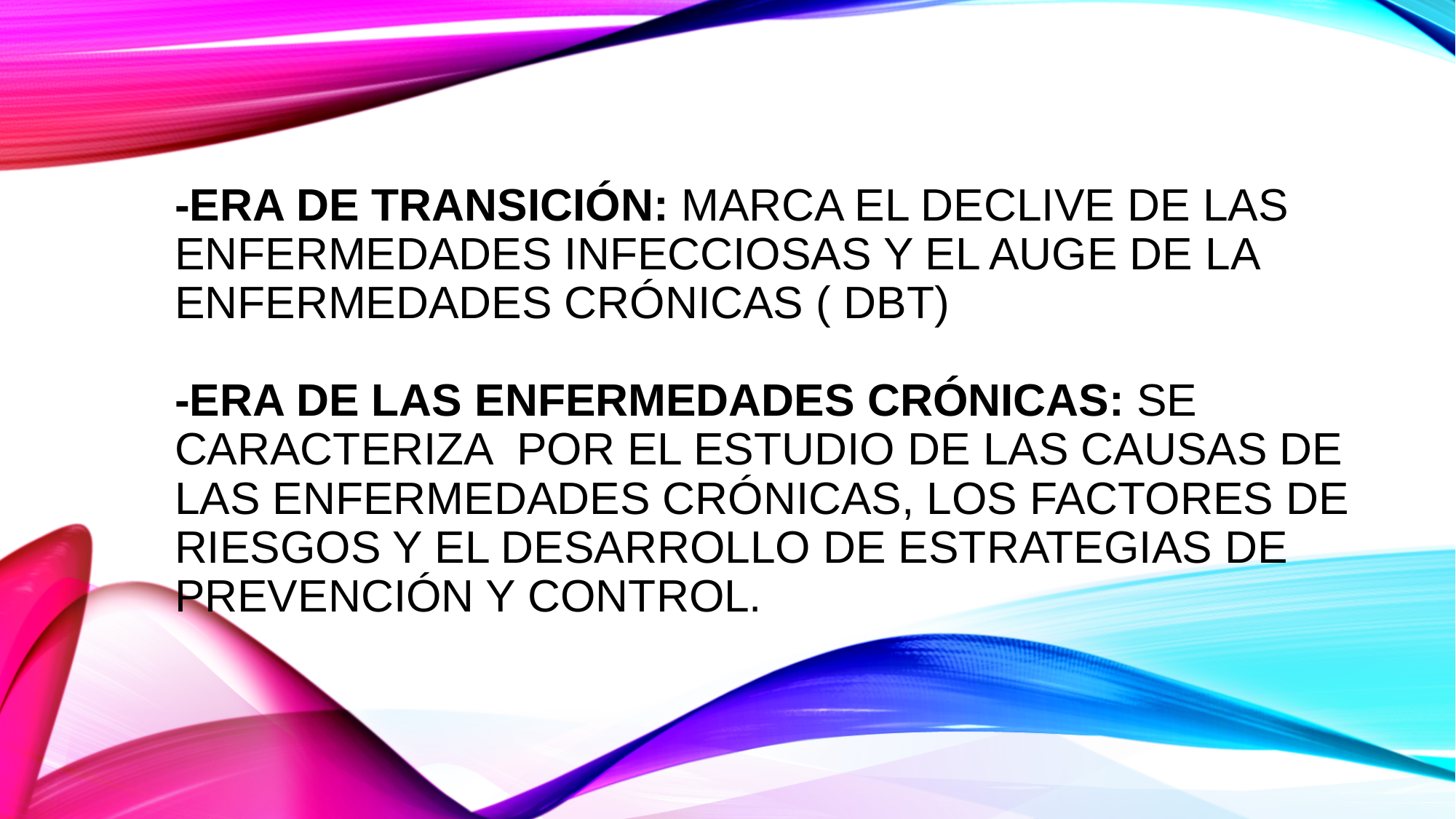

# -Era de transición: Marca el declive de las enfermedades infecciosas y el auge de la enfermedades crónicas ( dbt) -era de las enfermedades crónicas: Se caracteriza  por el estudio de las causas de las enfermedades crónicas, los factores de riesgos y el desarrollo de estrategias de prevención y control.